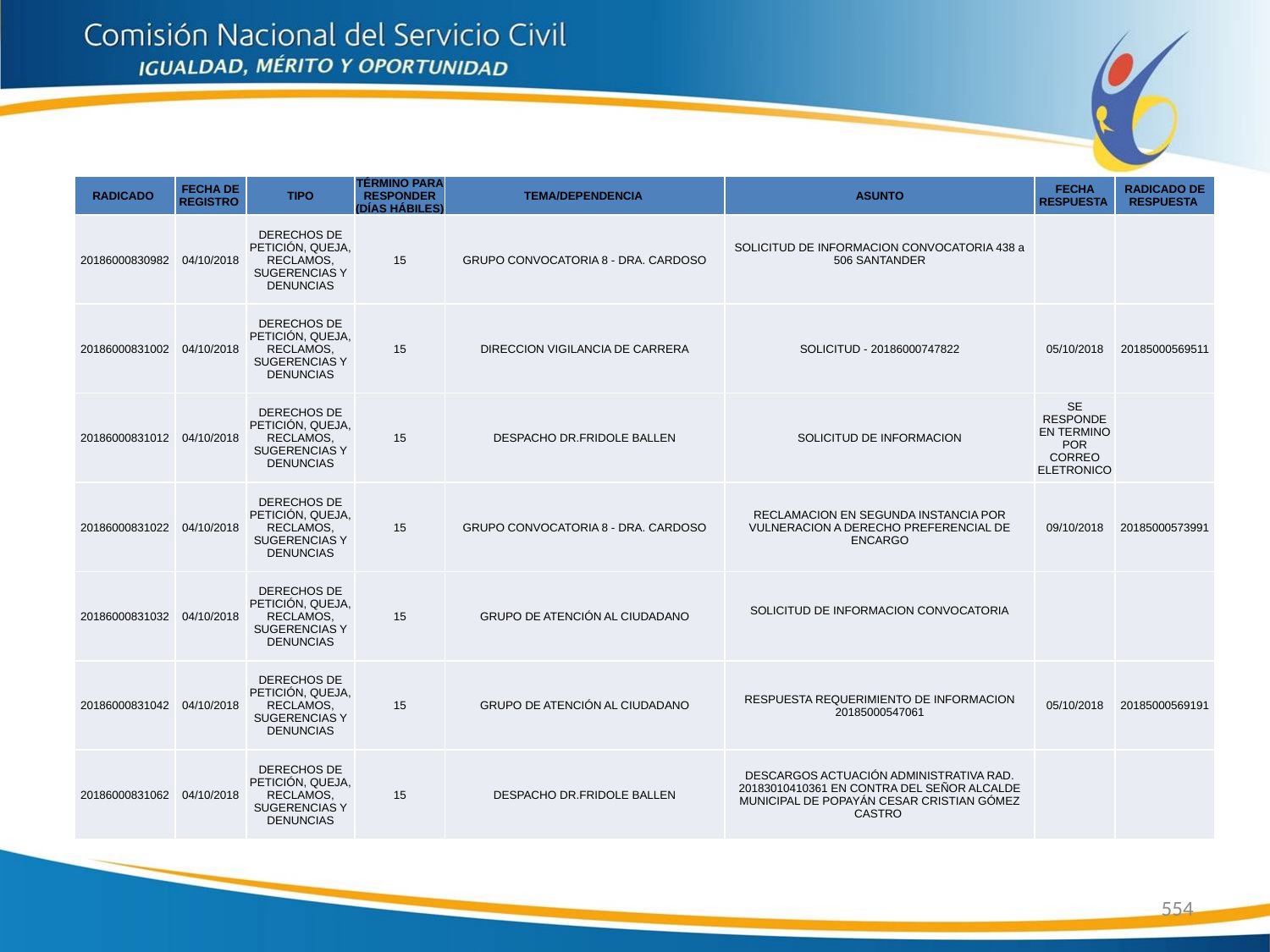

| RADICADO | FECHA DE REGISTRO | TIPO | TÉRMINO PARA RESPONDER (DÍAS HÁBILES) | TEMA/DEPENDENCIA | ASUNTO | FECHA RESPUESTA | RADICADO DE RESPUESTA |
| --- | --- | --- | --- | --- | --- | --- | --- |
| 20186000830982 | 04/10/2018 | DERECHOS DE PETICIÓN, QUEJA, RECLAMOS, SUGERENCIAS Y DENUNCIAS | 15 | GRUPO CONVOCATORIA 8 - DRA. CARDOSO | SOLICITUD DE INFORMACION CONVOCATORIA 438 a 506 SANTANDER |  |  |
| 20186000831002 | 04/10/2018 | DERECHOS DE PETICIÓN, QUEJA, RECLAMOS, SUGERENCIAS Y DENUNCIAS | 15 | DIRECCION VIGILANCIA DE CARRERA | SOLICITUD - 20186000747822 | 05/10/2018 | 20185000569511 |
| 20186000831012 | 04/10/2018 | DERECHOS DE PETICIÓN, QUEJA, RECLAMOS, SUGERENCIAS Y DENUNCIAS | 15 | DESPACHO DR.FRIDOLE BALLEN | SOLICITUD DE INFORMACION | SE RESPONDE EN TERMINO POR CORREO ELETRONICO |  |
| 20186000831022 | 04/10/2018 | DERECHOS DE PETICIÓN, QUEJA, RECLAMOS, SUGERENCIAS Y DENUNCIAS | 15 | GRUPO CONVOCATORIA 8 - DRA. CARDOSO | RECLAMACION EN SEGUNDA INSTANCIA POR VULNERACION A DERECHO PREFERENCIAL DE ENCARGO | 09/10/2018 | 20185000573991 |
| 20186000831032 | 04/10/2018 | DERECHOS DE PETICIÓN, QUEJA, RECLAMOS, SUGERENCIAS Y DENUNCIAS | 15 | GRUPO DE ATENCIÓN AL CIUDADANO | SOLICITUD DE INFORMACION CONVOCATORIA |  |  |
| 20186000831042 | 04/10/2018 | DERECHOS DE PETICIÓN, QUEJA, RECLAMOS, SUGERENCIAS Y DENUNCIAS | 15 | GRUPO DE ATENCIÓN AL CIUDADANO | RESPUESTA REQUERIMIENTO DE INFORMACION 20185000547061 | 05/10/2018 | 20185000569191 |
| 20186000831062 | 04/10/2018 | DERECHOS DE PETICIÓN, QUEJA, RECLAMOS, SUGERENCIAS Y DENUNCIAS | 15 | DESPACHO DR.FRIDOLE BALLEN | DESCARGOS ACTUACIÓN ADMINISTRATIVA RAD. 20183010410361 EN CONTRA DEL SEÑOR ALCALDE MUNICIPAL DE POPAYÁN CESAR CRISTIAN GÓMEZ CASTRO |  |  |
554